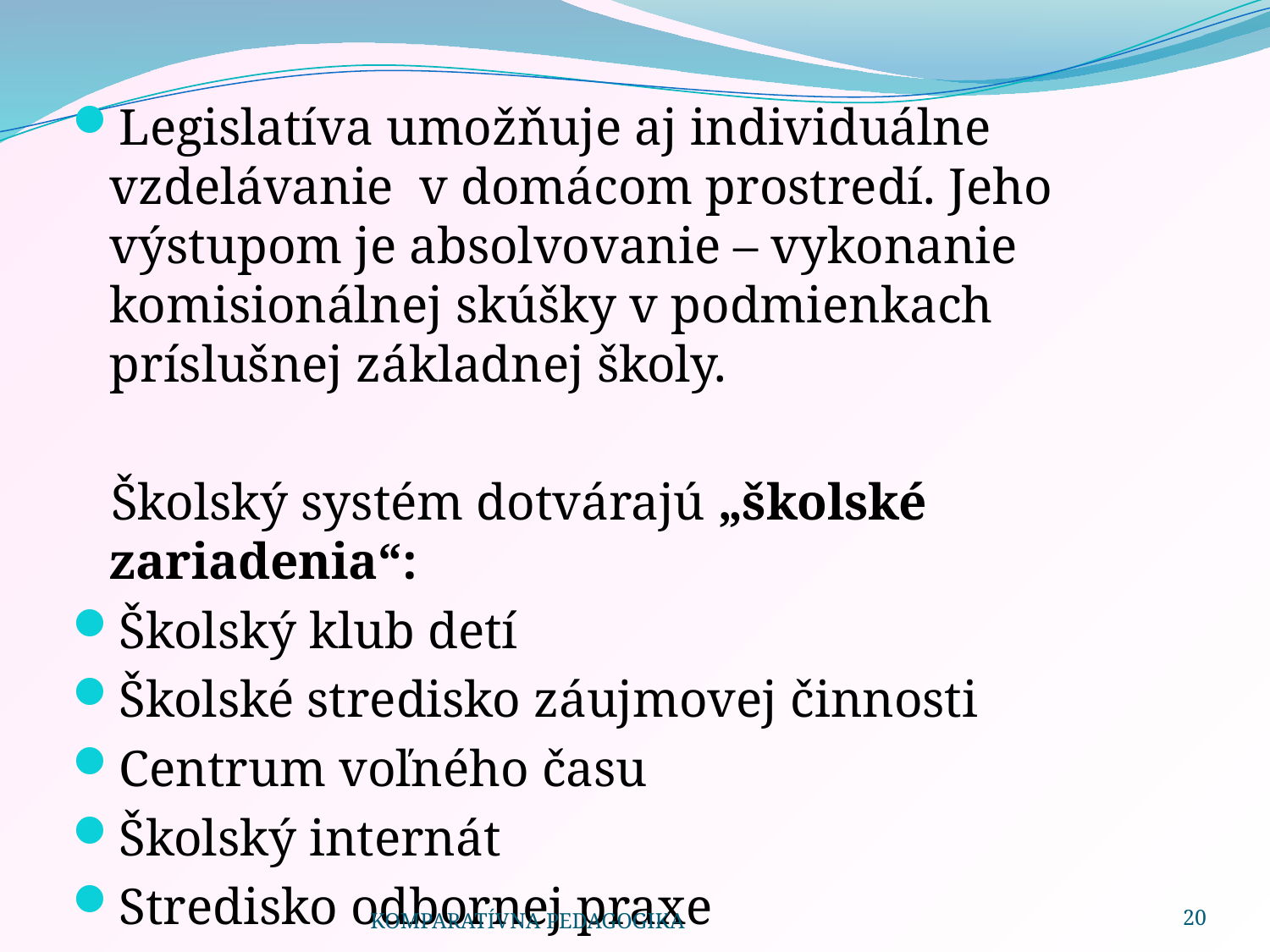

Legislatíva umožňuje aj individuálne vzdelávanie  v domácom prostredí. Jeho výstupom je absolvovanie – vykonanie komisionálnej skúšky v podmienkach príslušnej základnej školy.

   Školský systém dotvárajú „školské zariadenia“:
Školský klub detí
Školské stredisko záujmovej činnosti
Centrum voľného času
Školský internát
Stredisko odbornej praxe

KOMPARATÍVNA PEDAGOGIKA
20